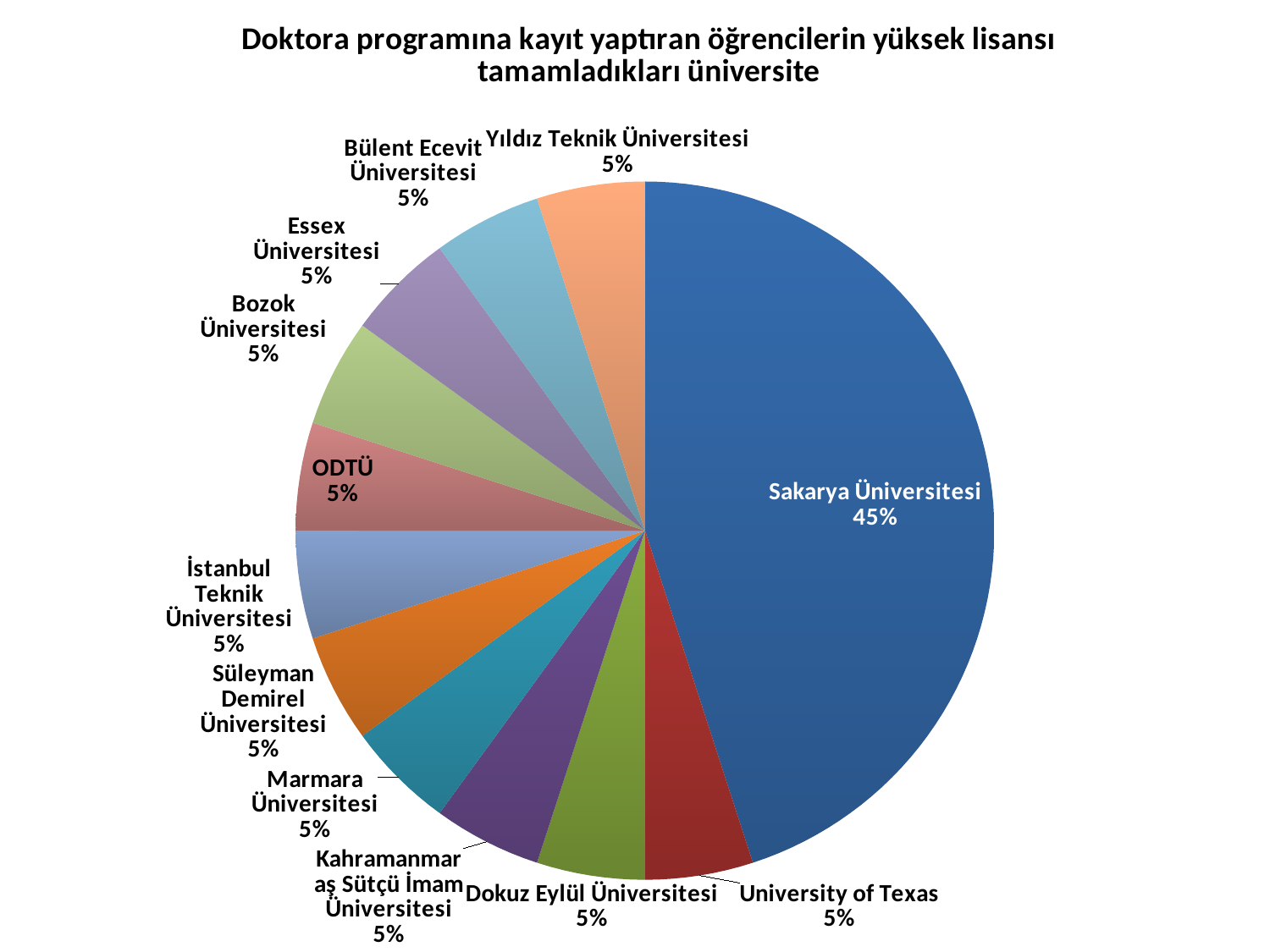

### Chart: Doktora programına kayıt yaptıran öğrencilerin yüksek lisansı tamamladıkları üniversite

| Category |  |
|---|---|
| Sakarya Üniversitesi | 9.0 |
| University of Texas | 1.0 |
| Dokuz Eylül Üniversitesi | 1.0 |
| Kahramanmaraş Sütçü İmam Üniversitesi | 1.0 |
| Marmara Üniversitesi | 1.0 |
| Süleyman Demirel Üniversitesi | 1.0 |
| İstanbul Teknik Üniversitesi | 1.0 |
| ODTÜ | 1.0 |
| Bozok Üniversitesi | 1.0 |
| Essex Üniversitesi | 1.0 |
| Bülent Ecevit Üniversitesi | 1.0 |
| Yıldız Teknik Üniversitesi | 1.0 |